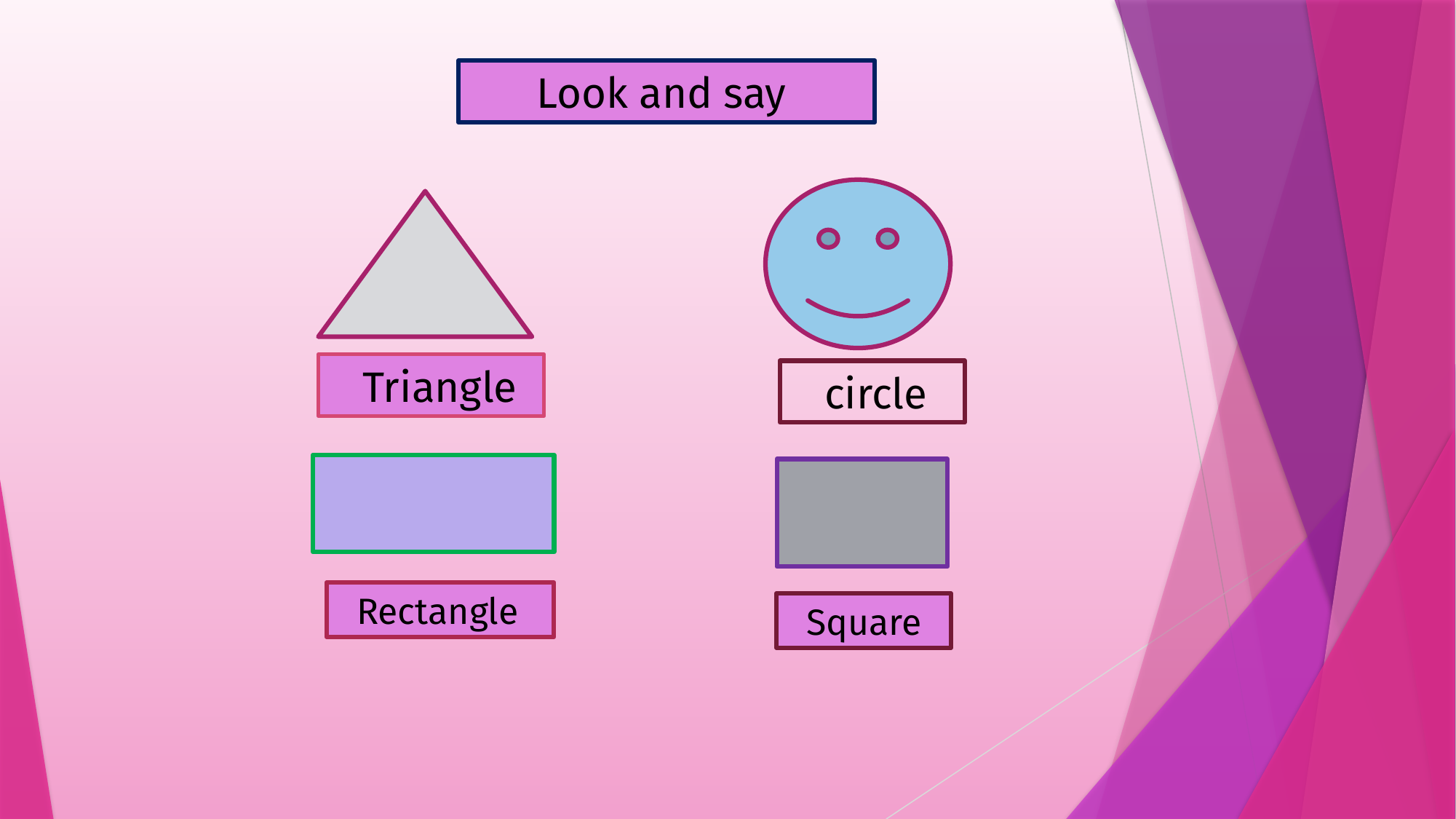

Look and say

   Triangle
   circle

  Rectangle
  Square